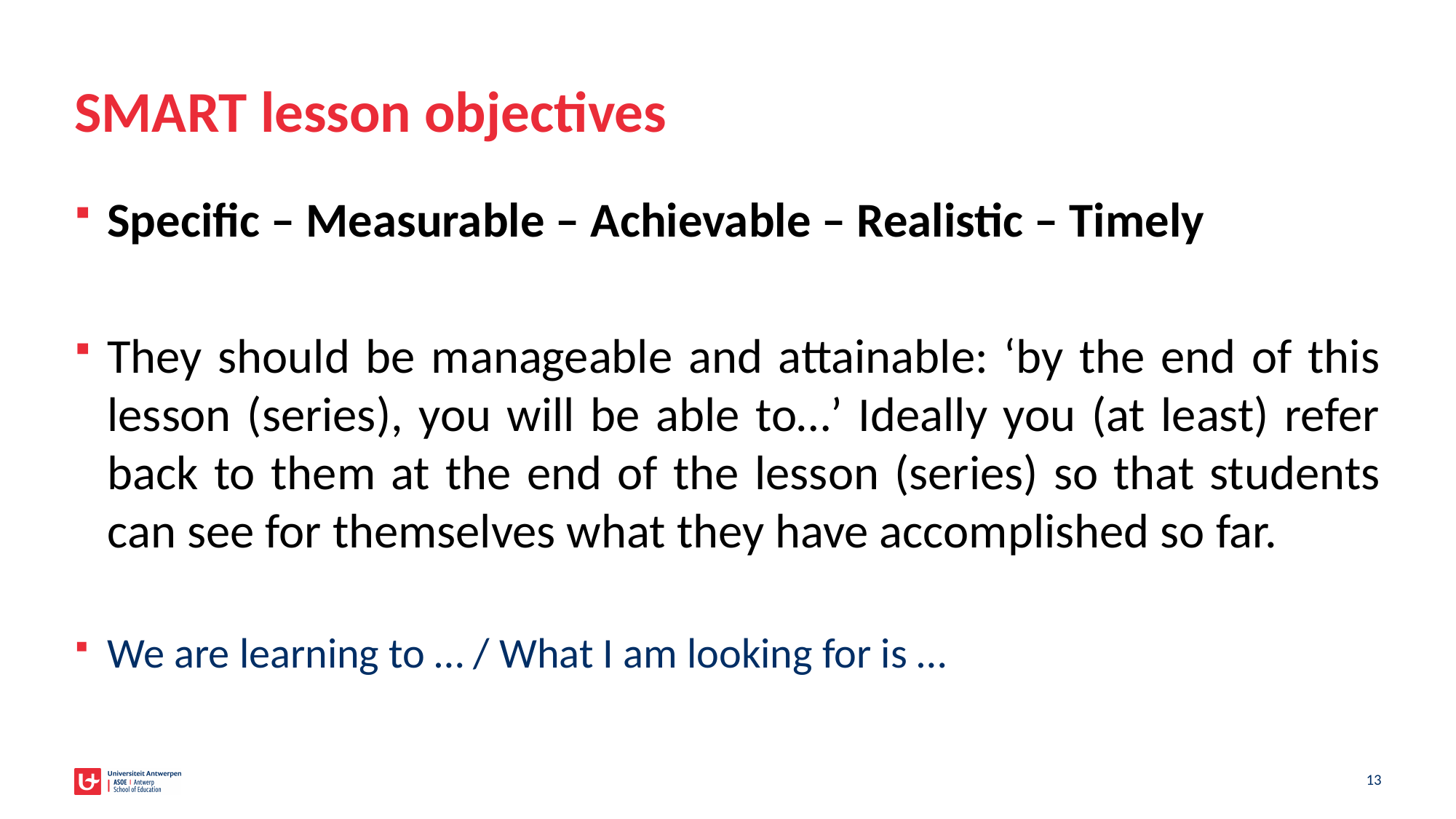

# SMART lesson objectives
Specific – Measurable – Achievable – Realistic – Timely

They should be manageable and attainable: ‘by the end of this lesson (series), you will be able to…’ Ideally you (at least) refer back to them at the end of the lesson (series) so that students can see for themselves what they have accomplished so far.

We are learning to … / What I am looking for is …
13